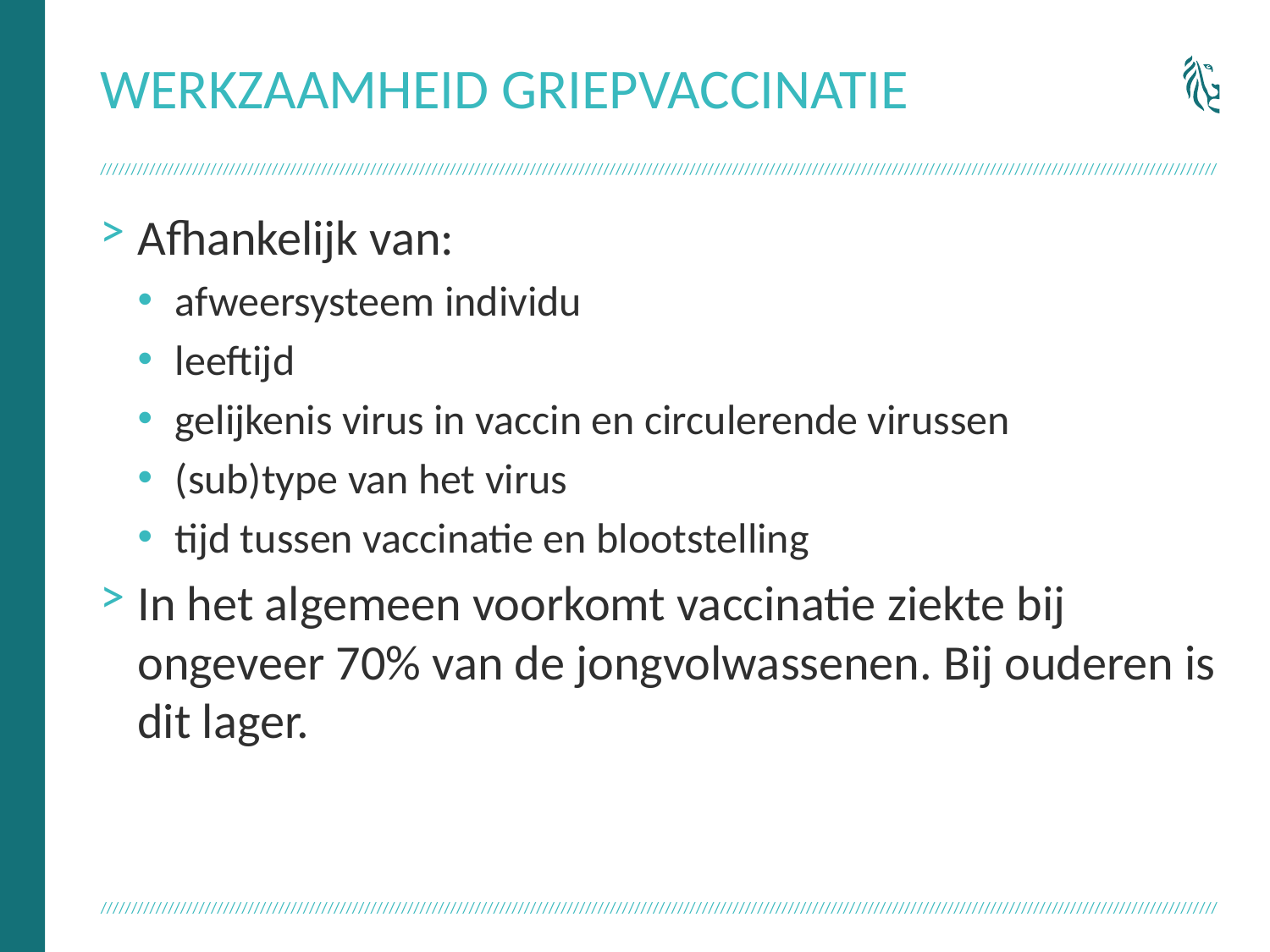

# Werkzaamheid griepvaccinatie
Afhankelijk van:
afweersysteem individu
leeftijd
gelijkenis virus in vaccin en circulerende virussen
(sub)type van het virus
tijd tussen vaccinatie en blootstelling
In het algemeen voorkomt vaccinatie ziekte bij ongeveer 70% van de jongvolwassenen. Bij ouderen is dit lager.